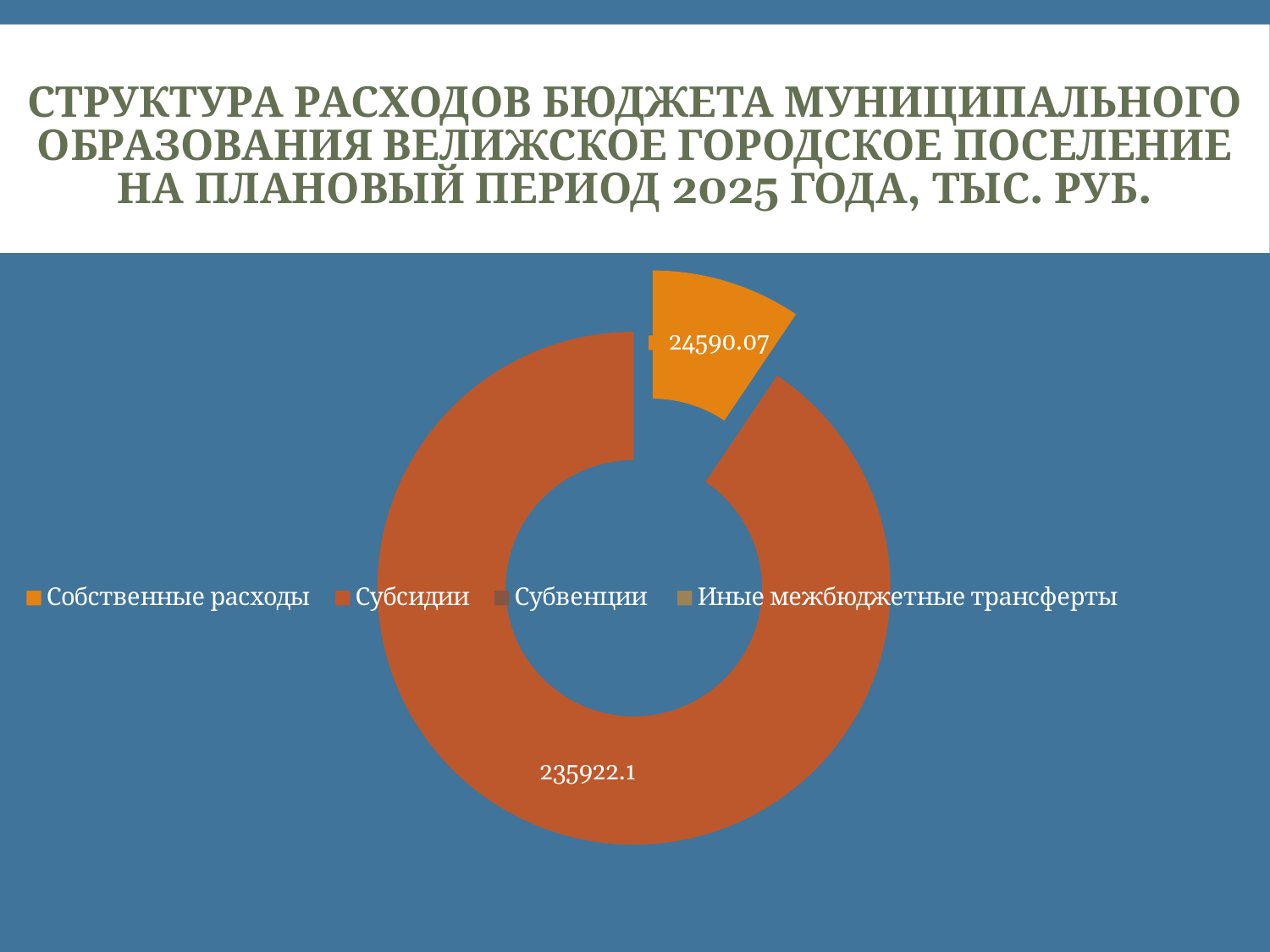

# Структура расходов бюджета муниципального образования Велижское городское поселение на плановый период 2025 года, тыс. руб.

### Chart

| Category | 2025 год |
|---|---|
| Собственные расходы | 24590.07 |
| Субсидии | 235922.1 |
| Субвенции  | None |
| Иные межбюджетные трансферты | None |